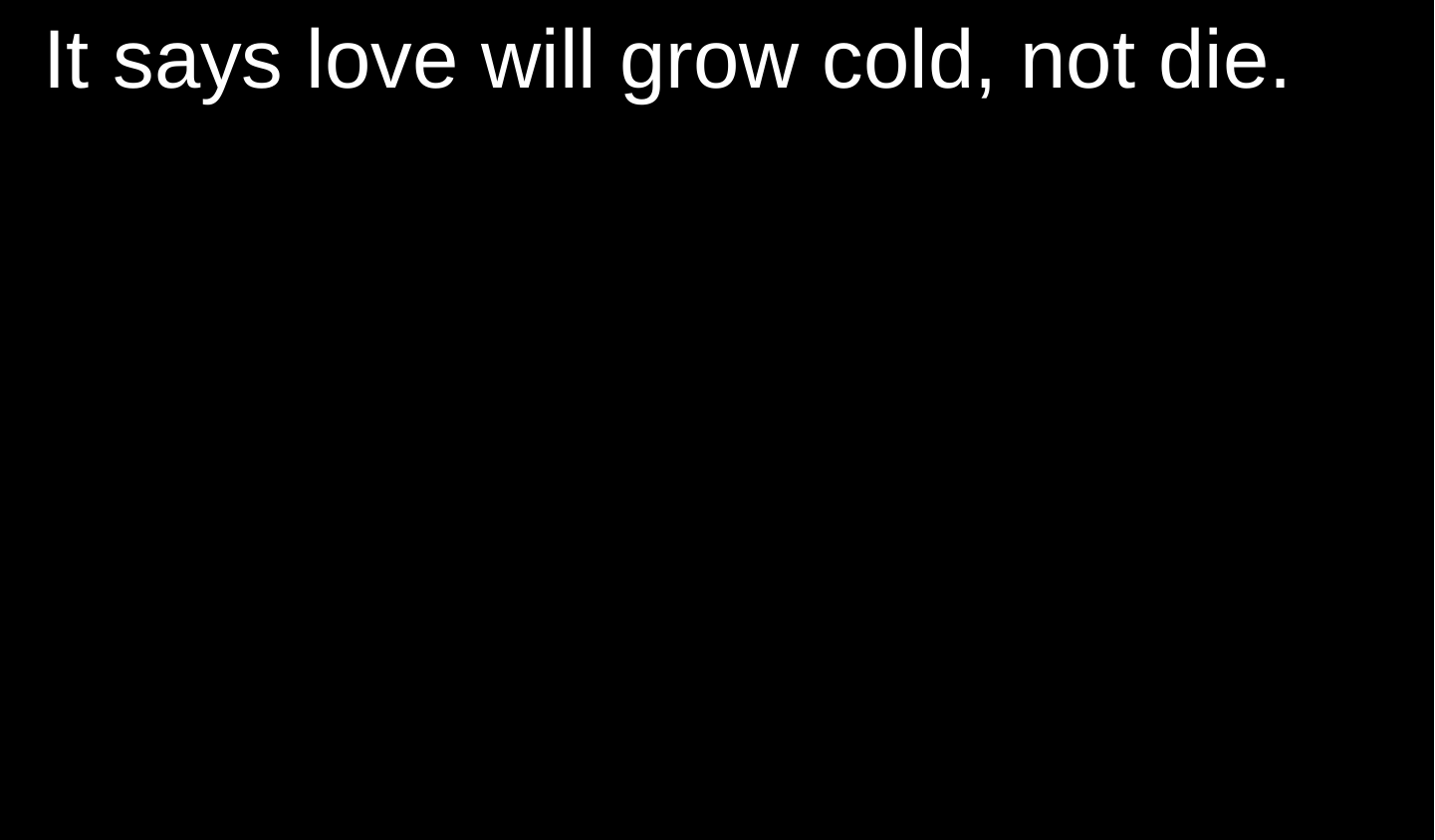

It says love will grow cold, not die.